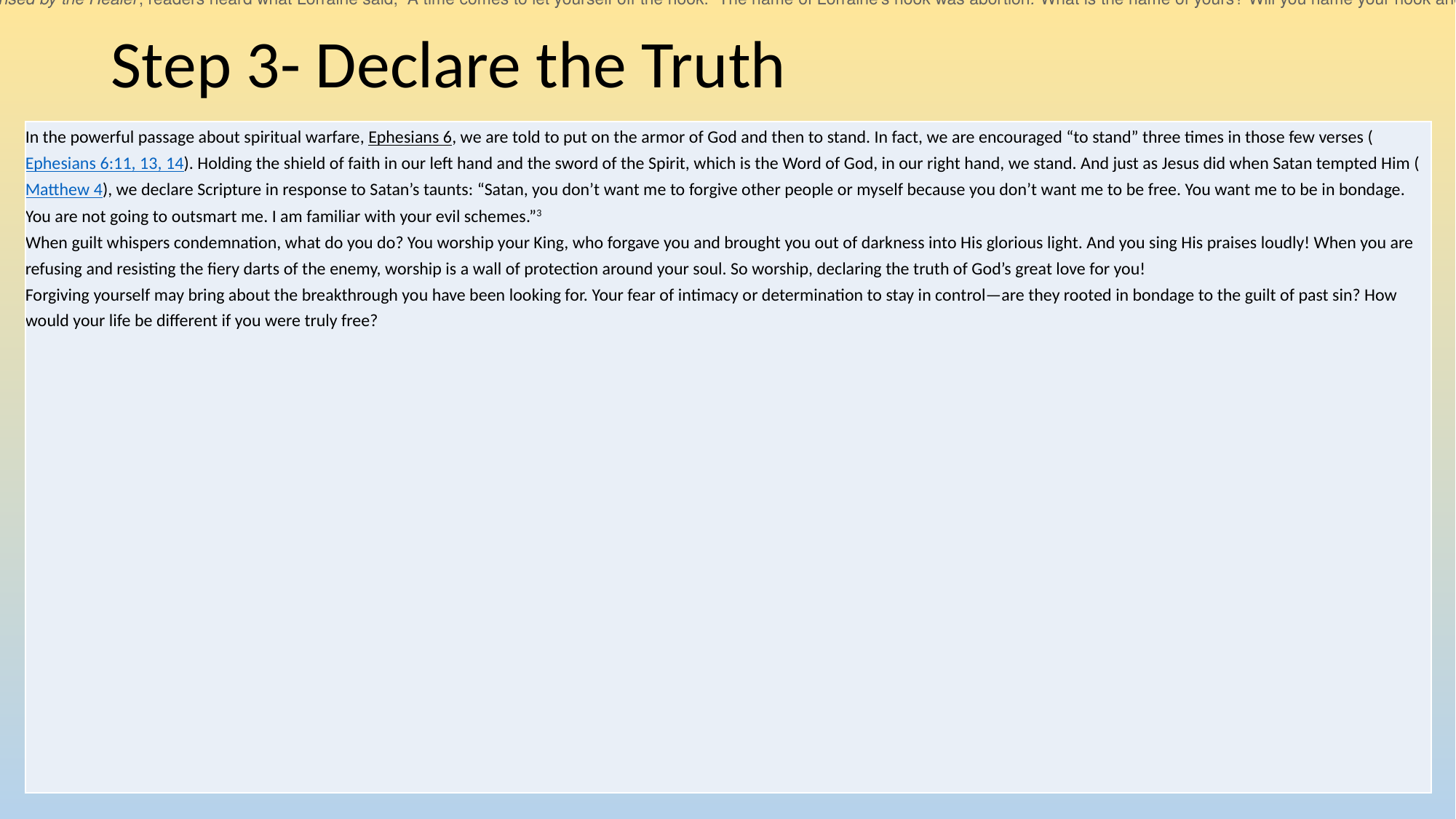

Love keeps no record of wrongs (1 Corinthians 13:5). Do you believe this? In Surprised by the Healer, readers heard what Lorraine said, “A time comes to let yourself off the hook.” The name of Lorraine’s hook was abortion. What is the name of yours? Will you name your hook and agree with God that it is time to tear up the record of your wrongs? Will you pray
# Step 3- Declare the Truth
| In the powerful passage about spiritual warfare, Ephesians 6, we are told to put on the armor of God and then to stand. In fact, we are encouraged “to stand” three times in those few verses (Ephesians 6:11, 13, 14). Holding the shield of faith in our left hand and the sword of the Spirit, which is the Word of God, in our right hand, we stand. And just as Jesus did when Satan tempted Him (Matthew 4), we declare Scripture in response to Satan’s taunts: “Satan, you don’t want me to forgive other people or myself because you don’t want me to be free. You want me to be in bondage. You are not going to outsmart me. I am familiar with your evil schemes.”3 When guilt whispers condemnation, what do you do? You worship your King, who forgave you and brought you out of dark­ness into His glorious light. And you sing His praises loudly! When you are refusing and resisting the fiery darts of the enemy, worship is a wall of protection around your soul. So worship, declaring the truth of God’s great love for you! Forgiving yourself may bring about the breakthrough you have been looking for. Your fear of intimacy or determination to stay in control—are they rooted in bondage to the guilt of past sin? How would your life be different if you were truly free? |
| --- |